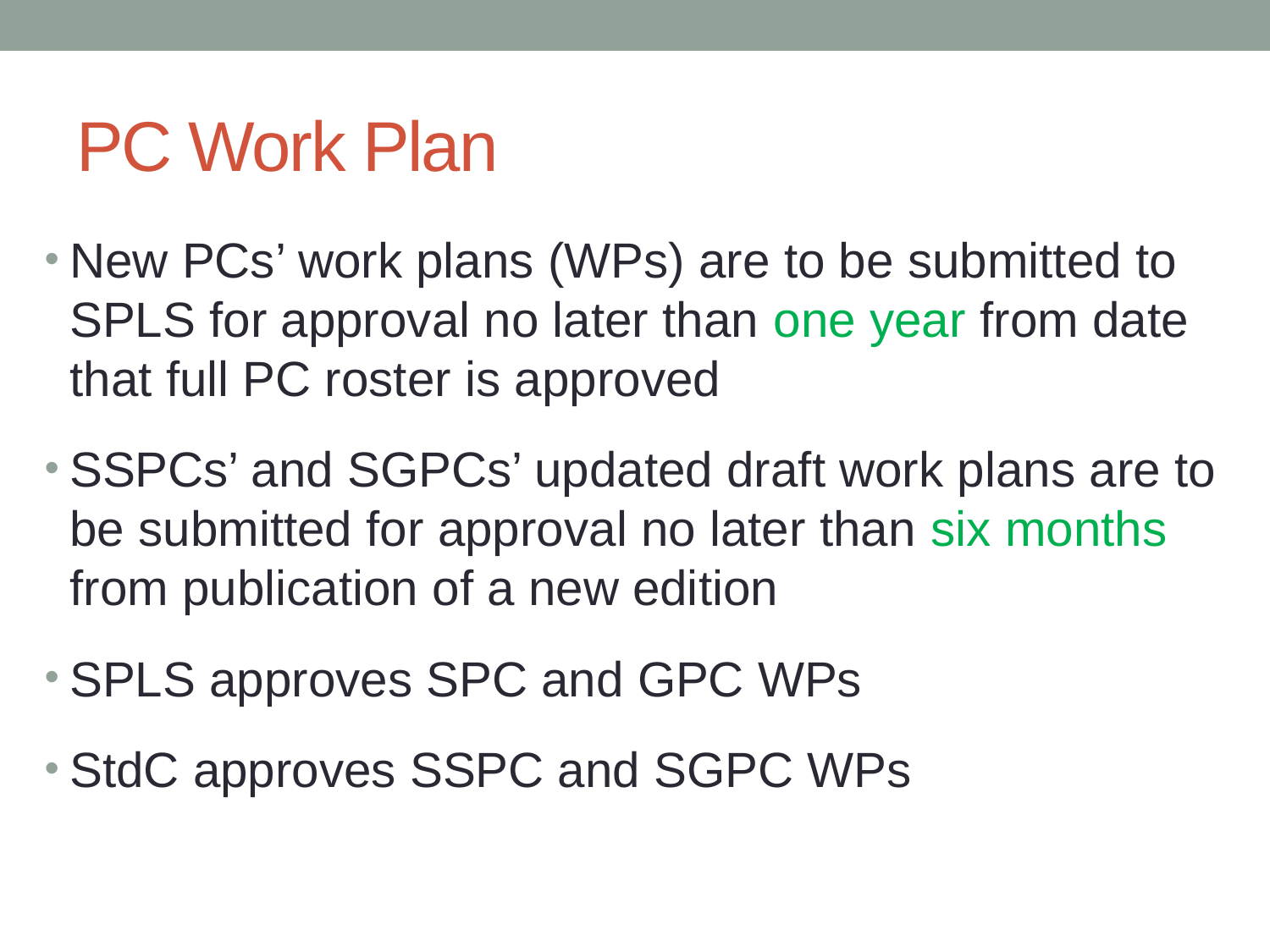

52
# PC Work Plan
New PCs’ work plans (WPs) are to be submitted to SPLS for approval no later than one year from date that full PC roster is approved
SSPCs’ and SGPCs’ updated draft work plans are to be submitted for approval no later than six months from publication of a new edition
SPLS approves SPC and GPC WPs
StdC approves SSPC and SGPC WPs